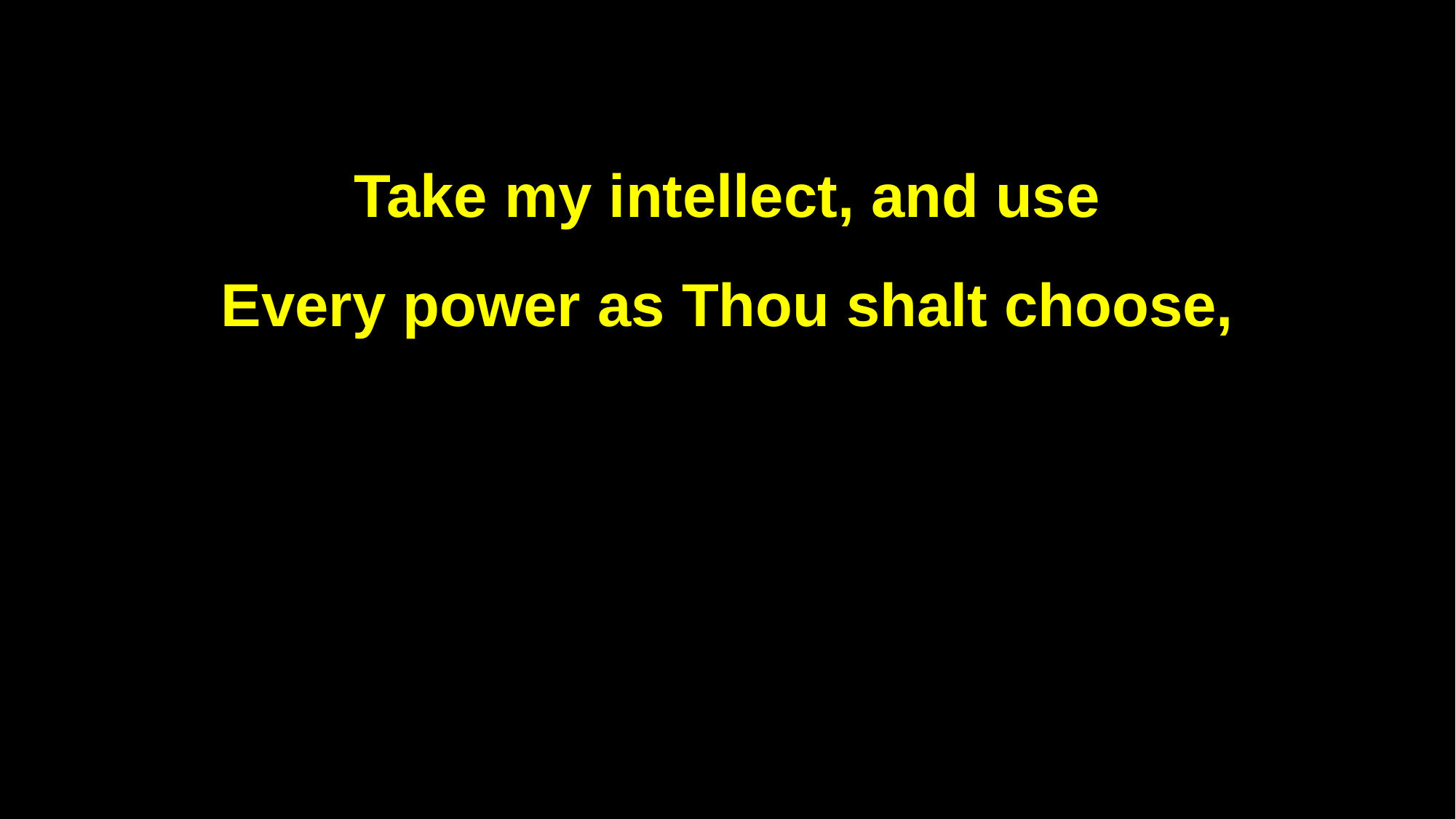

Take my intellect, and use
Every power as Thou shalt choose,